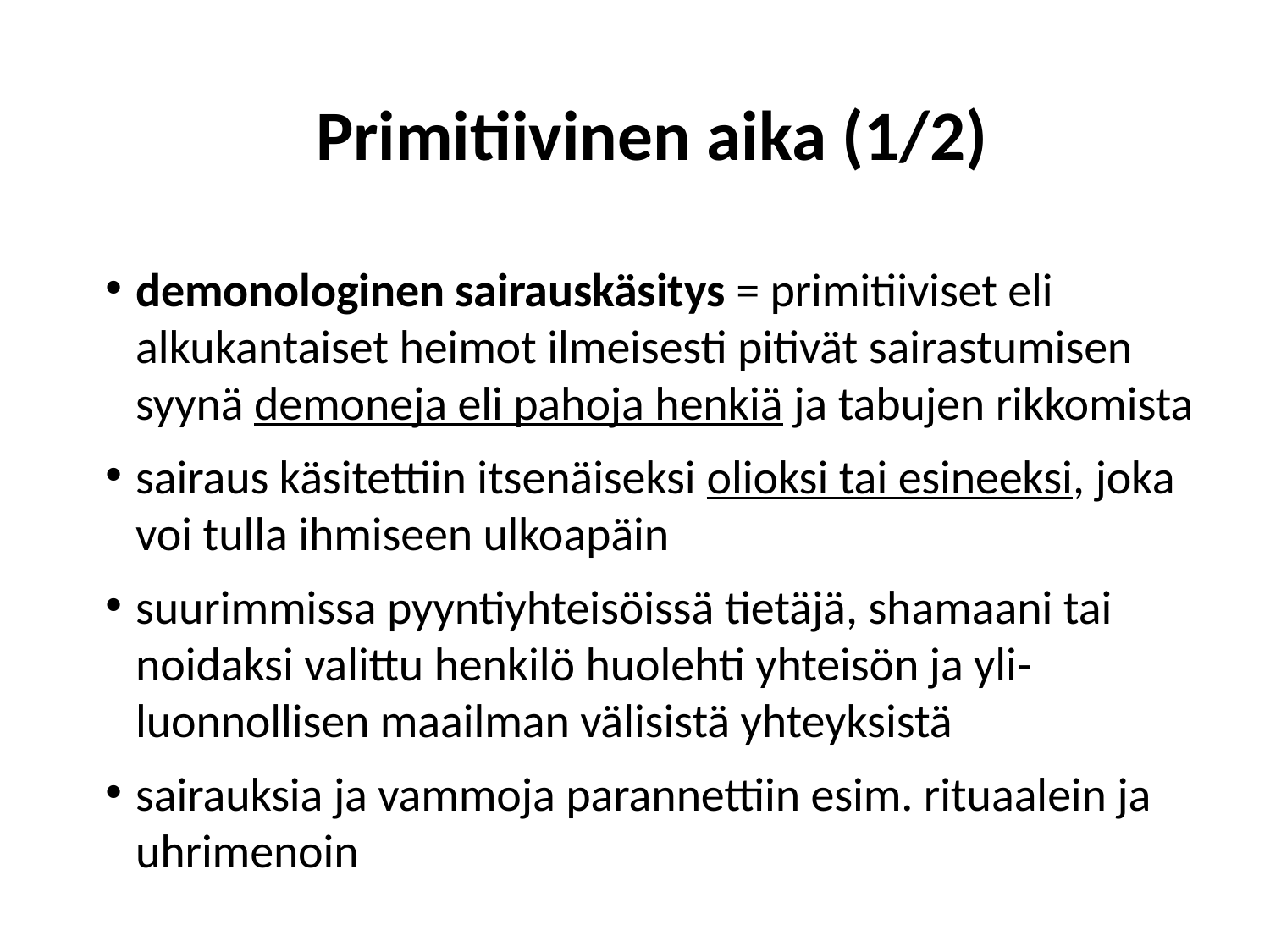

# Primitiivinen aika (1/2)
demonologinen sairauskäsitys = primitiiviset eli alkukantaiset heimot ilmeisesti pitivät sairastumisen syynä demoneja eli pahoja henkiä ja tabujen rikkomista
sairaus käsitettiin itsenäiseksi olioksi tai esineeksi, joka voi tulla ihmiseen ulkoapäin
suurimmissa pyyntiyhteisöissä tietäjä, shamaani tai noidaksi valittu henkilö huolehti yhteisön ja yli-luonnollisen maailman välisistä yhteyksistä
sairauksia ja vammoja parannettiin esim. rituaalein ja uhrimenoin